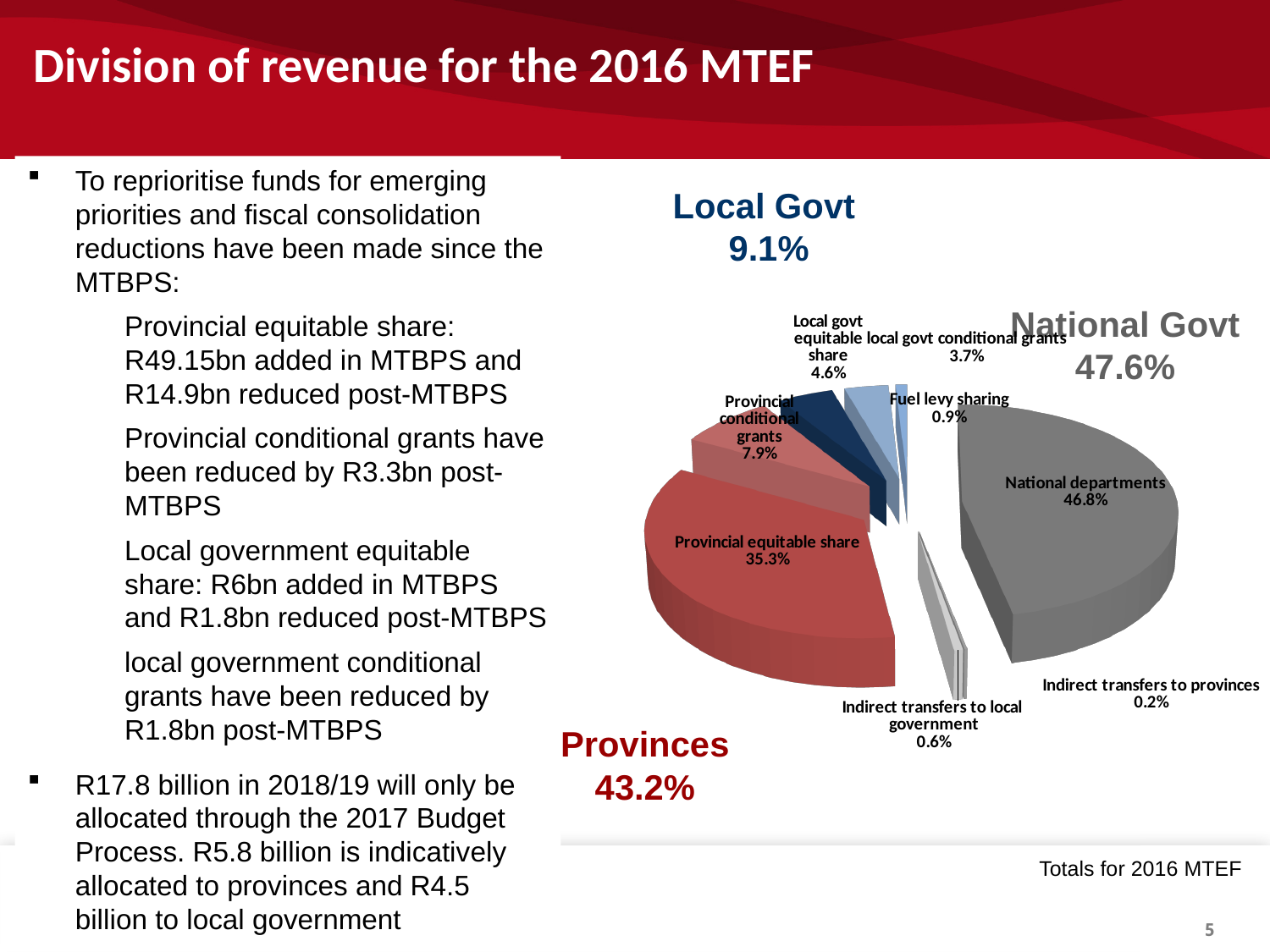

# Division of revenue for the 2016 MTEF
To reprioritise funds for emerging priorities and fiscal consolidation reductions have been made since the MTBPS:
Provincial equitable share: R49.15bn added in MTBPS and R14.9bn reduced post-MTBPS
Provincial conditional grants have been reduced by R3.3bn post-MTBPS
Local government equitable share: R6bn added in MTBPS and R1.8bn reduced post-MTBPS
local government conditional grants have been reduced by R1.8bn post-MTBPS
R17.8 billion in 2018/19 will only be allocated through the 2017 Budget Process. R5.8 billion is indicatively allocated to provinces and R4.5 billion to local government
Local Govt
9.1%

[unsupported chart]

National Govt 47.6%
Provinces
43.2%
Totals for 2016 MTEF
5